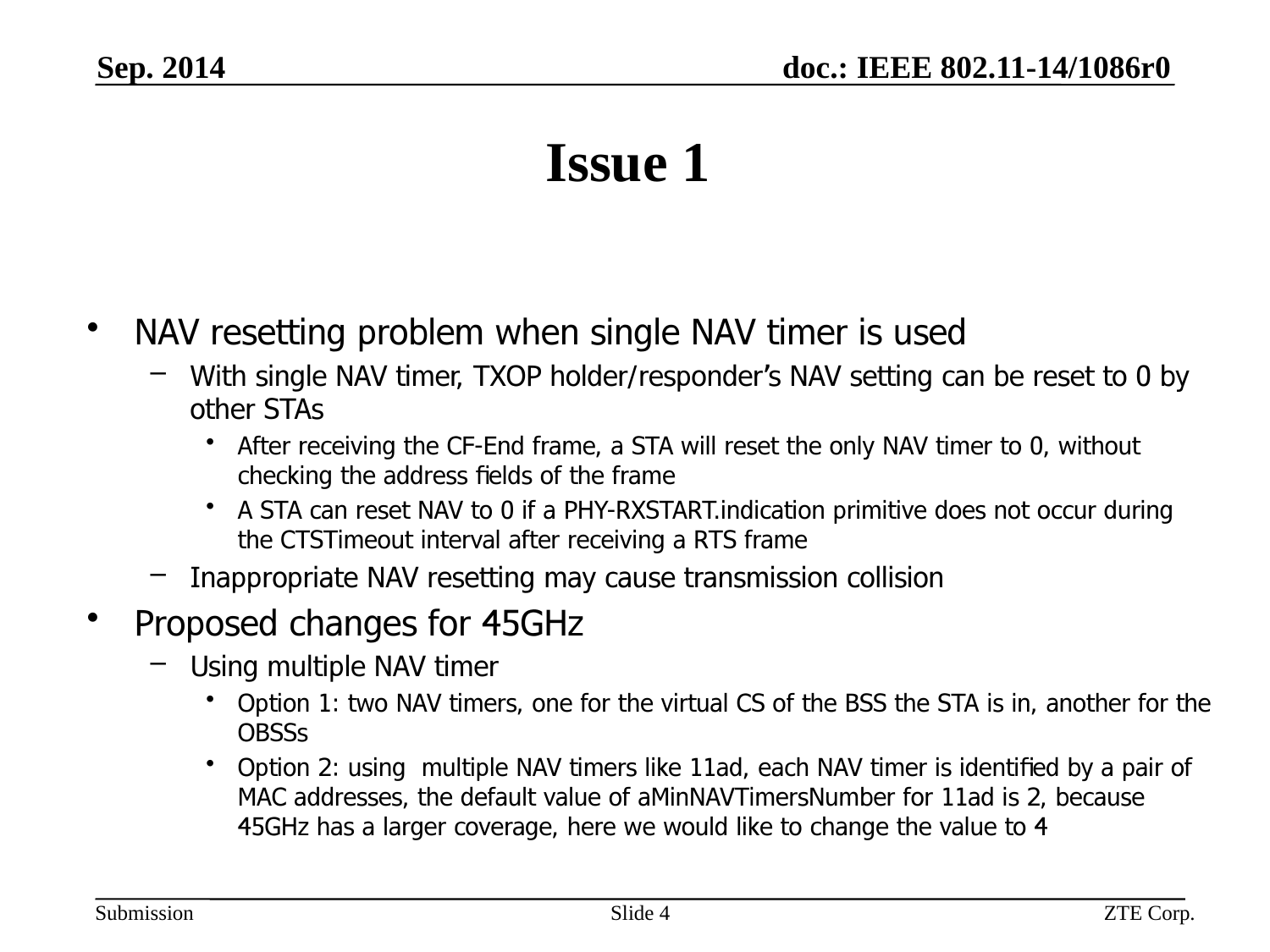

Sep. 2014
# Issue 1

NAV resetting problem when single NAV timer is used
With single NAV timer, TXOP holder/responder’s NAV setting can be reset to 0 by other STAs
After receiving the CF-End frame, a STA will reset the only NAV timer to 0, without checking the address fields of the frame
A STA can reset NAV to 0 if a PHY-RXSTART.indication primitive does not occur during the CTSTimeout interval after receiving a RTS frame
Inappropriate NAV resetting may cause transmission collision
Proposed changes for 45GHz
Using multiple NAV timer
Option 1: two NAV timers, one for the virtual CS of the BSS the STA is in, another for the OBSSs
Option 2: using  multiple NAV timers like 11ad, each NAV timer is identified by a pair of MAC addresses, the default value of aMinNAVTimersNumber for 11ad is 2, because 45GHz has a larger coverage, here we would like to change the value to 4

Slide 4
ZTE Corp.